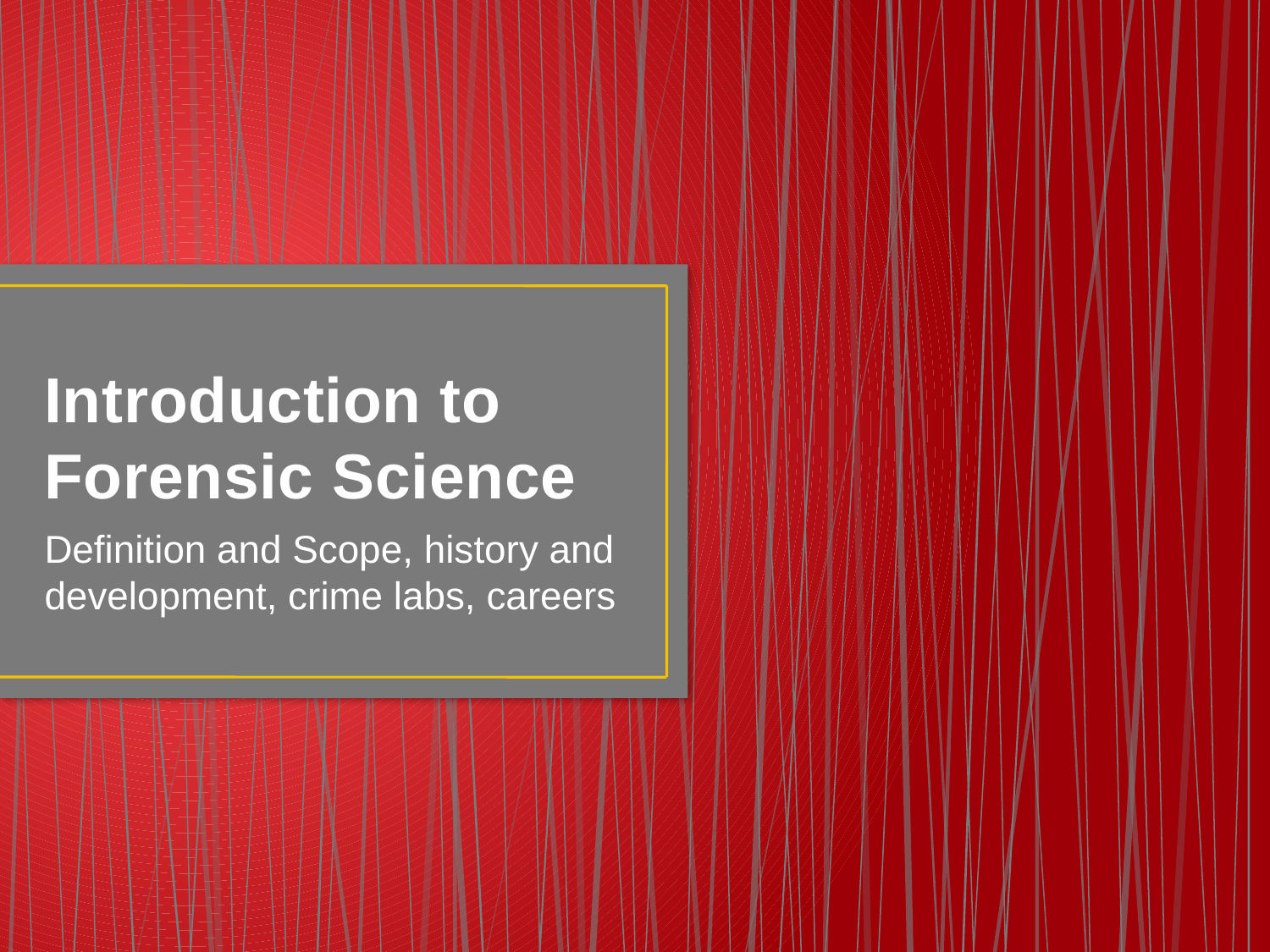

# Introduction to Forensic Science
Definition and Scope, history and development, crime labs, careers